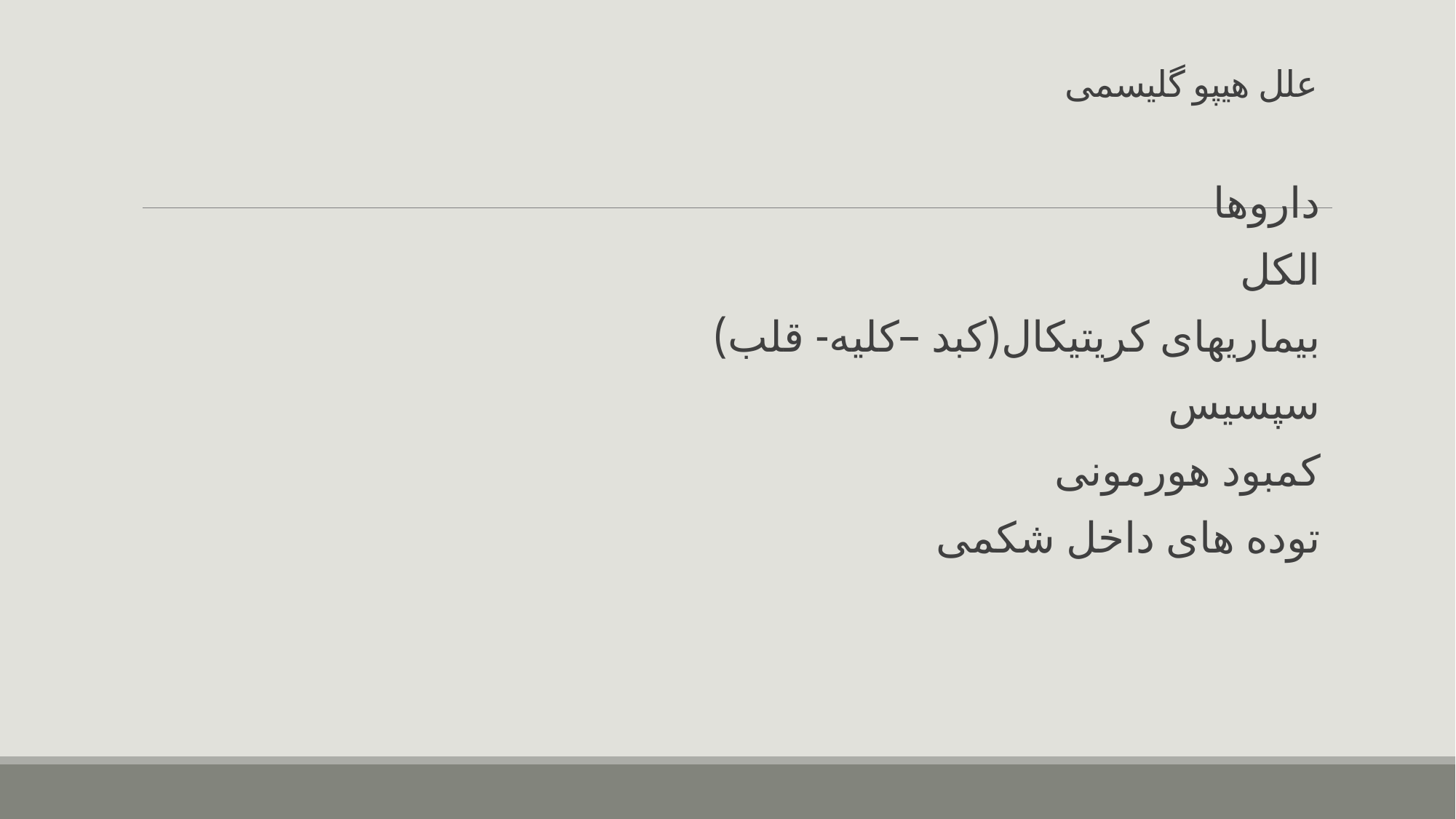

# علل هیپو گلیسمی
داروها
الکل
بیماریهای کریتیکال(کبد –کلیه- قلب)
سپسیس
کمبود هورمونی
توده های داخل شکمی